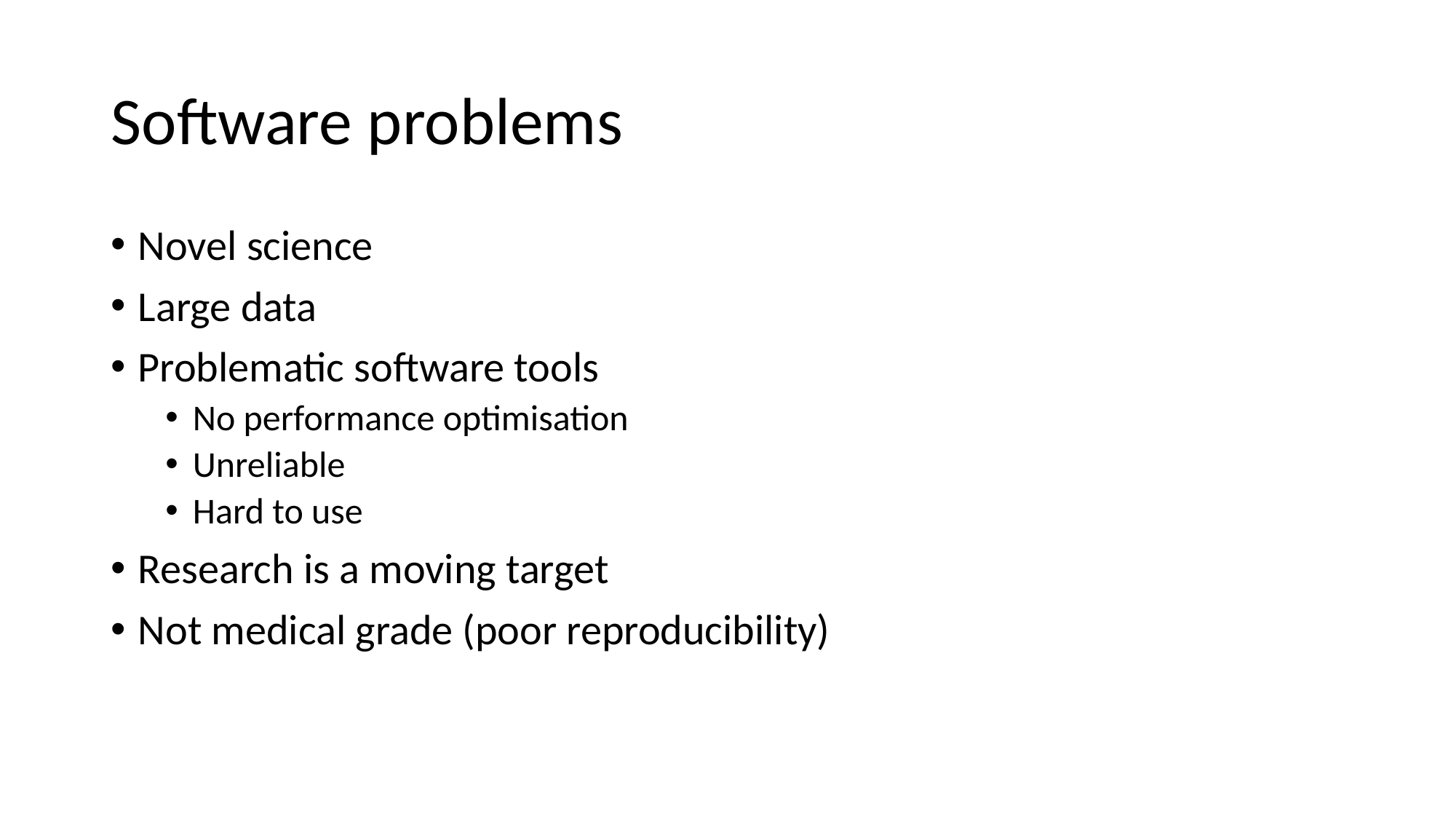

# Software problems
Novel science
Large data
Problematic software tools
No performance optimisation
Unreliable
Hard to use
Research is a moving target
Not medical grade (poor reproducibility)